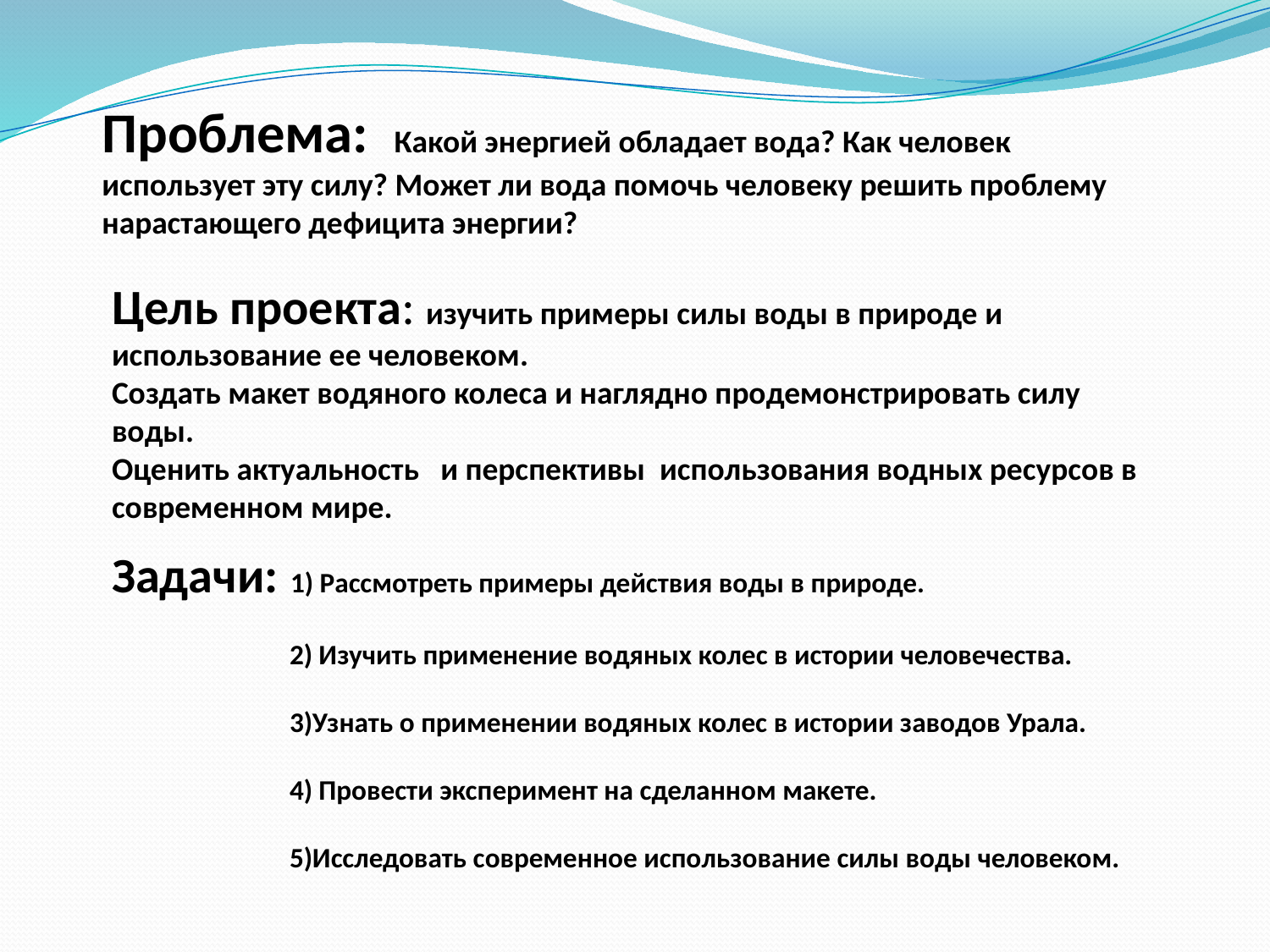

Проблема:  Какой энергией обладает вода? Как человек   использует эту силу? Может ли вода помочь человеку решить проблему нарастающего дефицита энергии?
Цель проекта: изучить примеры силы воды в природе и использование ее человеком.                                                                            Создать макет водяного колеса и наглядно продемонстрировать силу воды.
Оценить актуальность   и перспективы  использования водных ресурсов в современном мире.
Задачи:  1) Рассмотреть примеры действия воды в природе.

                            2) Изучить применение водяных колес в истории человечества.

                            3)Узнать о применении водяных колес в истории заводов Урала.

                            4) Провести эксперимент на сделанном макете.

                            5)Исследовать современное использование силы воды человеком.